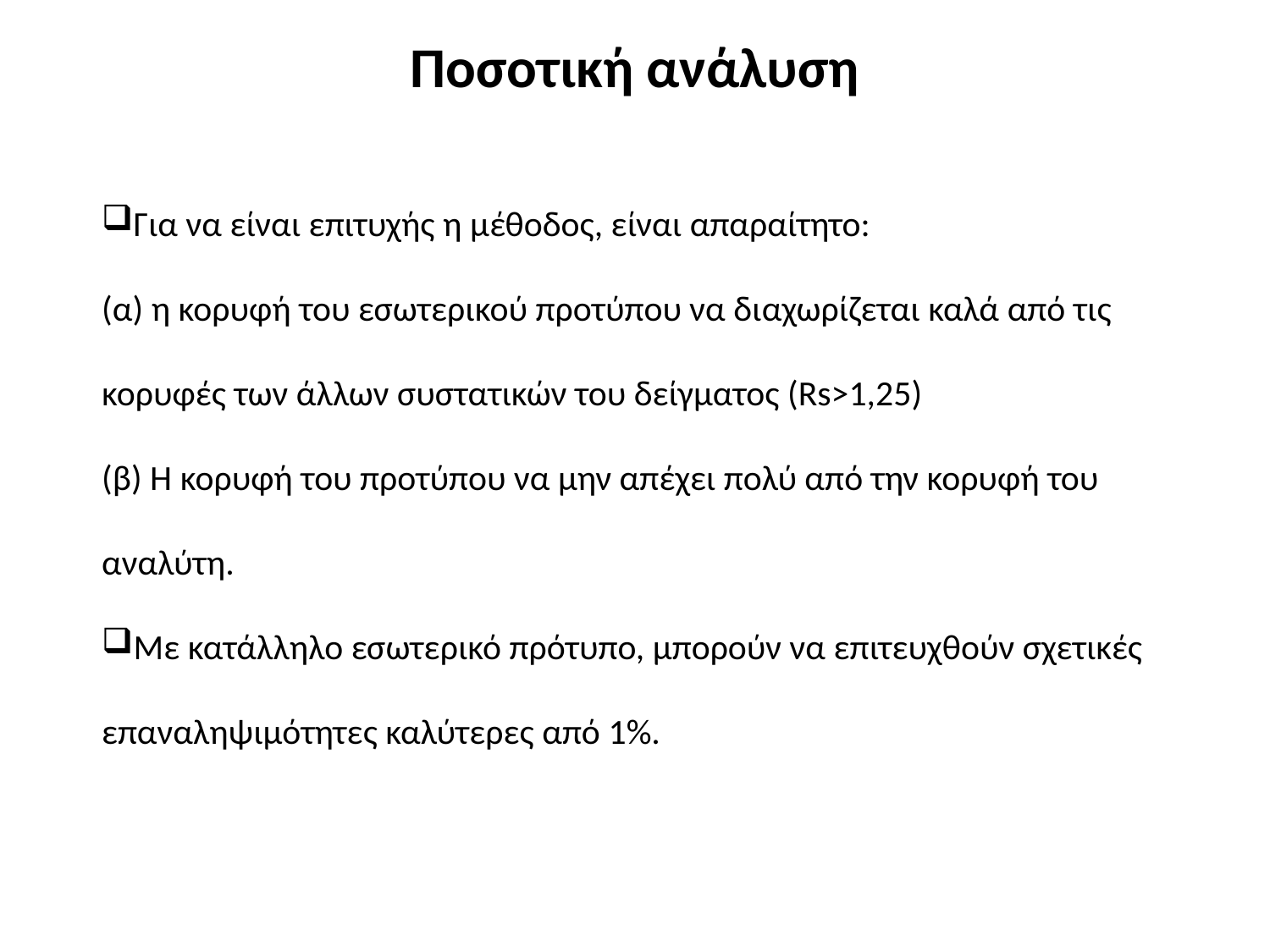

# Ποσοτική ανάλυση
Για να είναι επιτυχής η μέθοδος, είναι απαραίτητο:
(α) η κορυφή του εσωτερικού προτύπου να διαχωρίζεται καλά από τις κορυφές των άλλων συστατικών του δείγματος (Rs>1,25)
(β) Η κορυφή του προτύπου να μην απέχει πολύ από την κορυφή του
αναλύτη.
Με κατάλληλο εσωτερικό πρότυπο, μπορούν να επιτευχθούν σχετικές
επαναληψιμότητες καλύτερες από 1%.